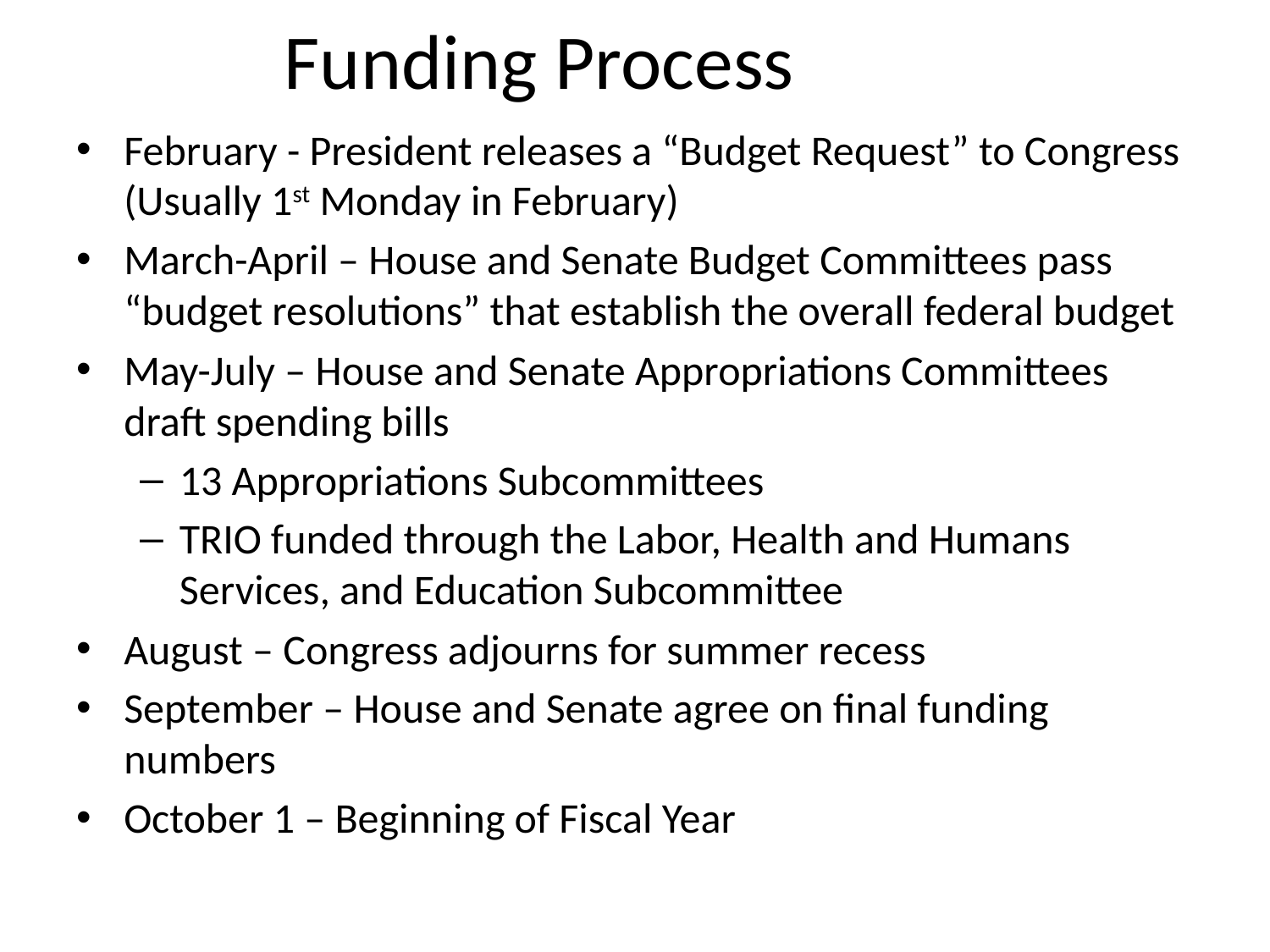

Funding Process
February - President releases a “Budget Request” to Congress (Usually 1st Monday in February)
March-April – House and Senate Budget Committees pass “budget resolutions” that establish the overall federal budget
May-July – House and Senate Appropriations Committees draft spending bills
13 Appropriations Subcommittees
TRIO funded through the Labor, Health and Humans Services, and Education Subcommittee
August – Congress adjourns for summer recess
September – House and Senate agree on final funding numbers
October 1 – Beginning of Fiscal Year